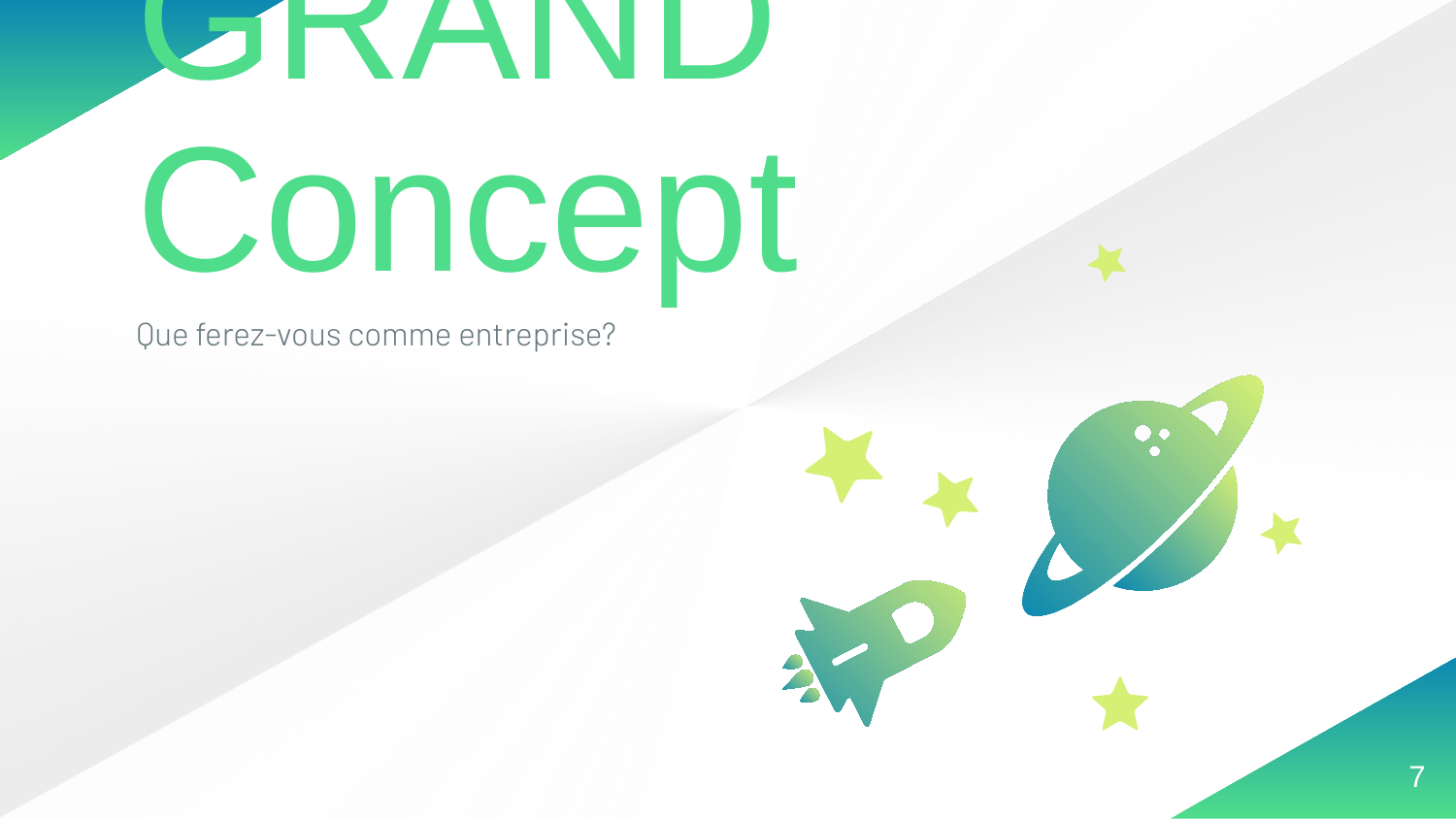

GRAND Concept

Que ferez-vous comme entreprise?

7